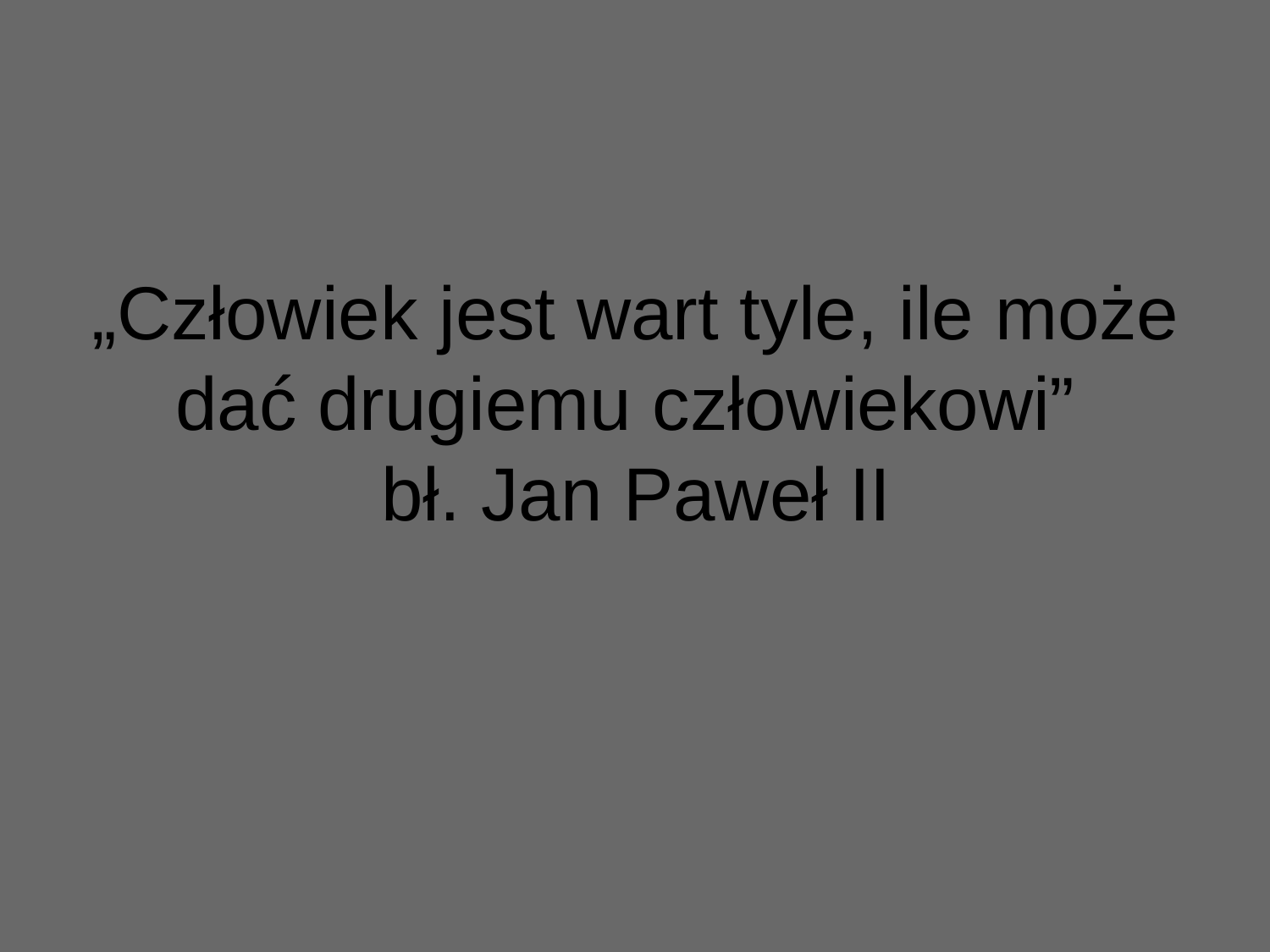

# „Człowiek jest wart tyle, ile może dać drugiemu człowiekowi” bł. Jan Paweł II